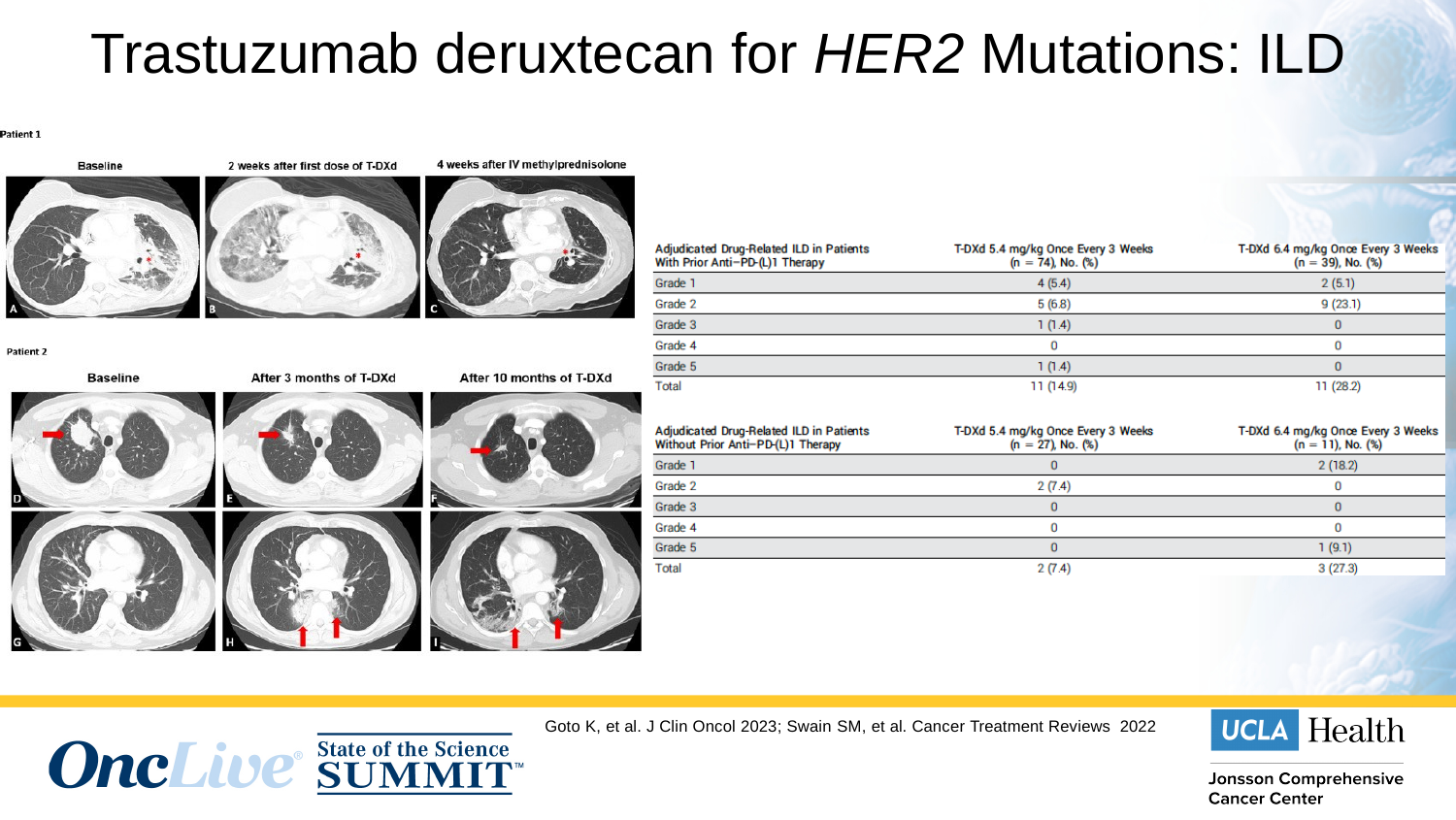

Trastuzumab deruxtecan for HER2 Mutations: ILD

Goto K, et al. J Clin Oncol 2023; Swain SM, et al. Cancer Treatment Reviews 2022